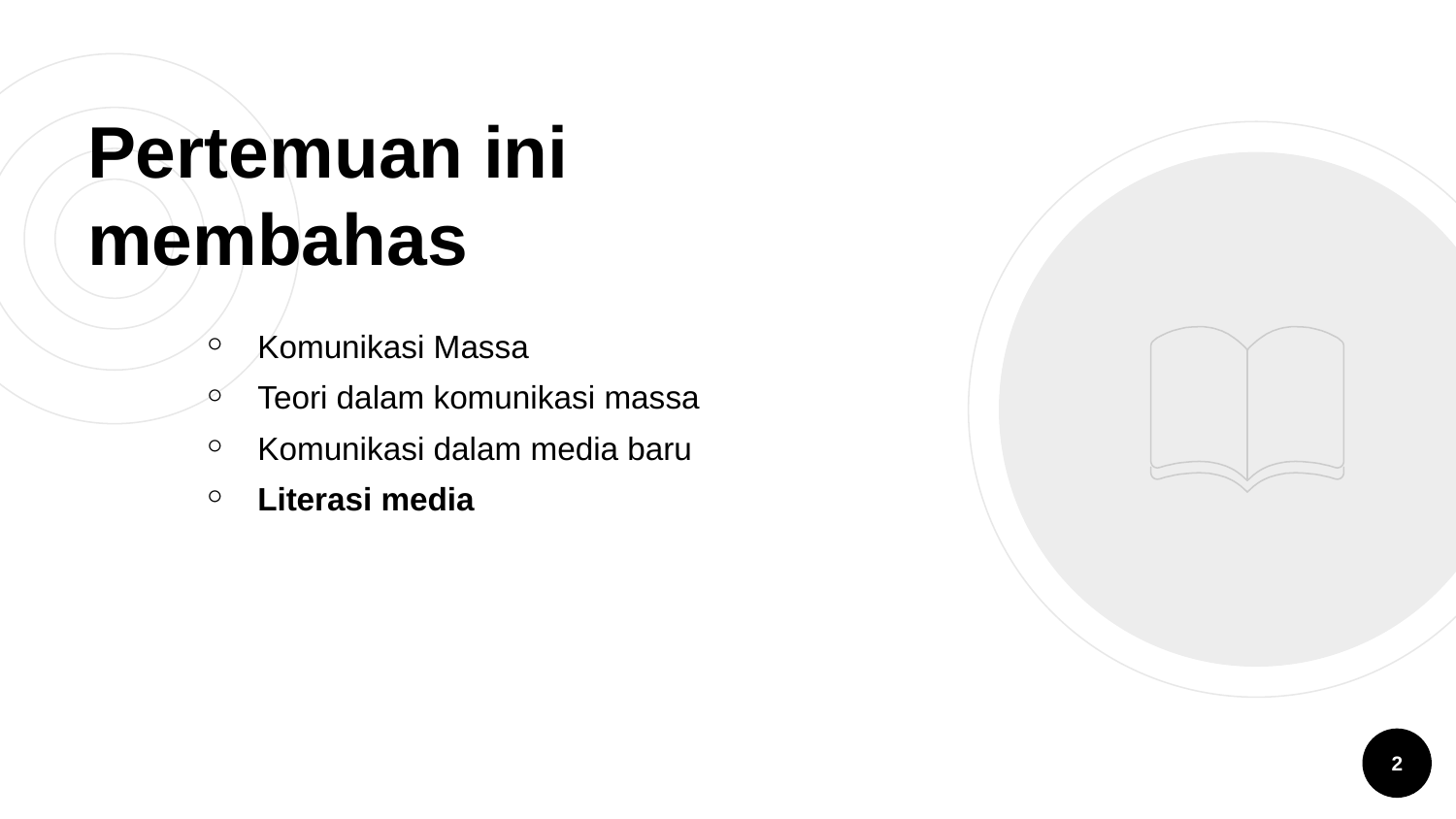

# Pertemuan ini membahas
Komunikasi Massa
Teori dalam komunikasi massa
Komunikasi dalam media baru
Literasi media

2